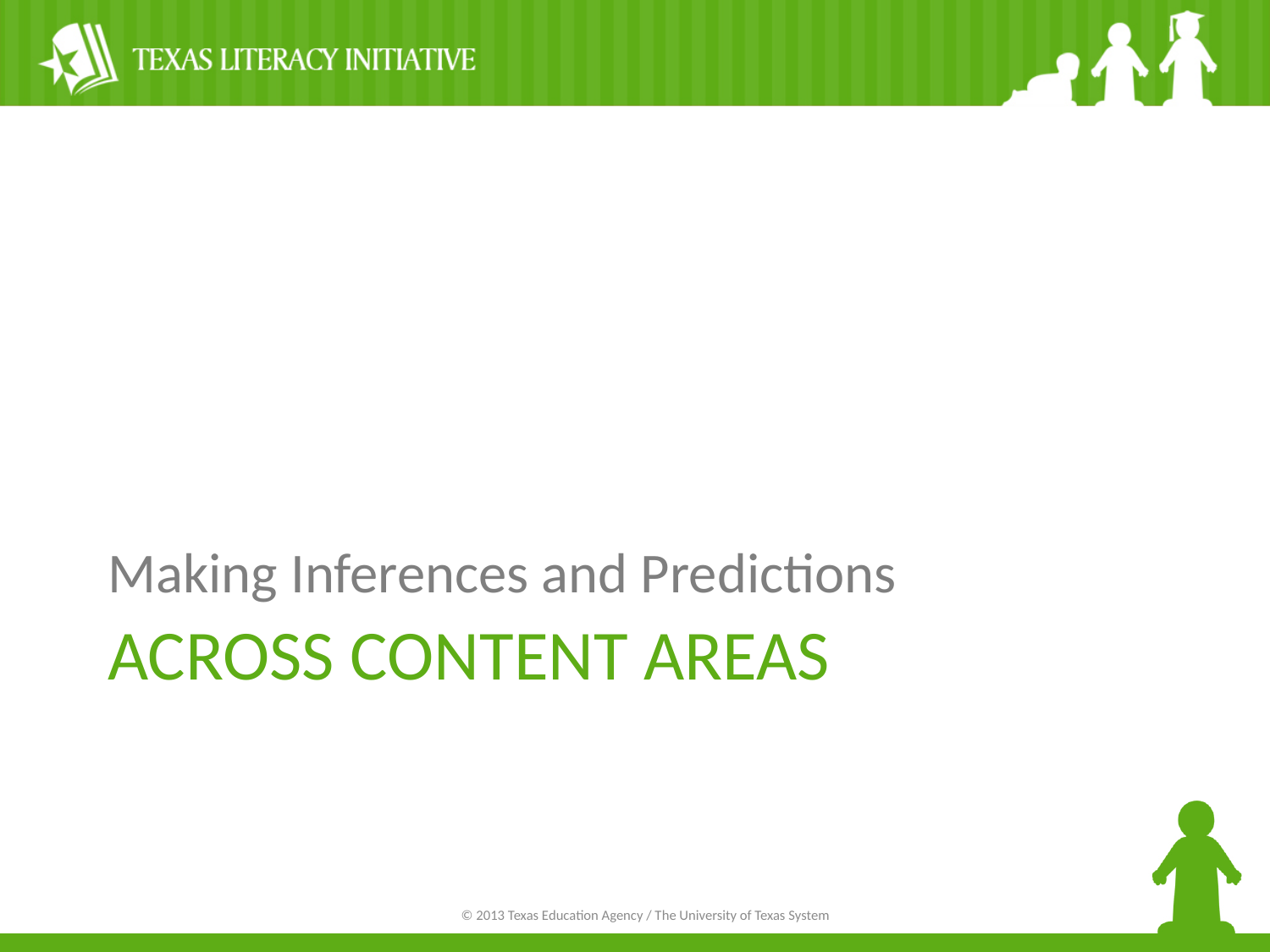

Making Inferences and Predictions
# ACROSS CONTENT AREAS